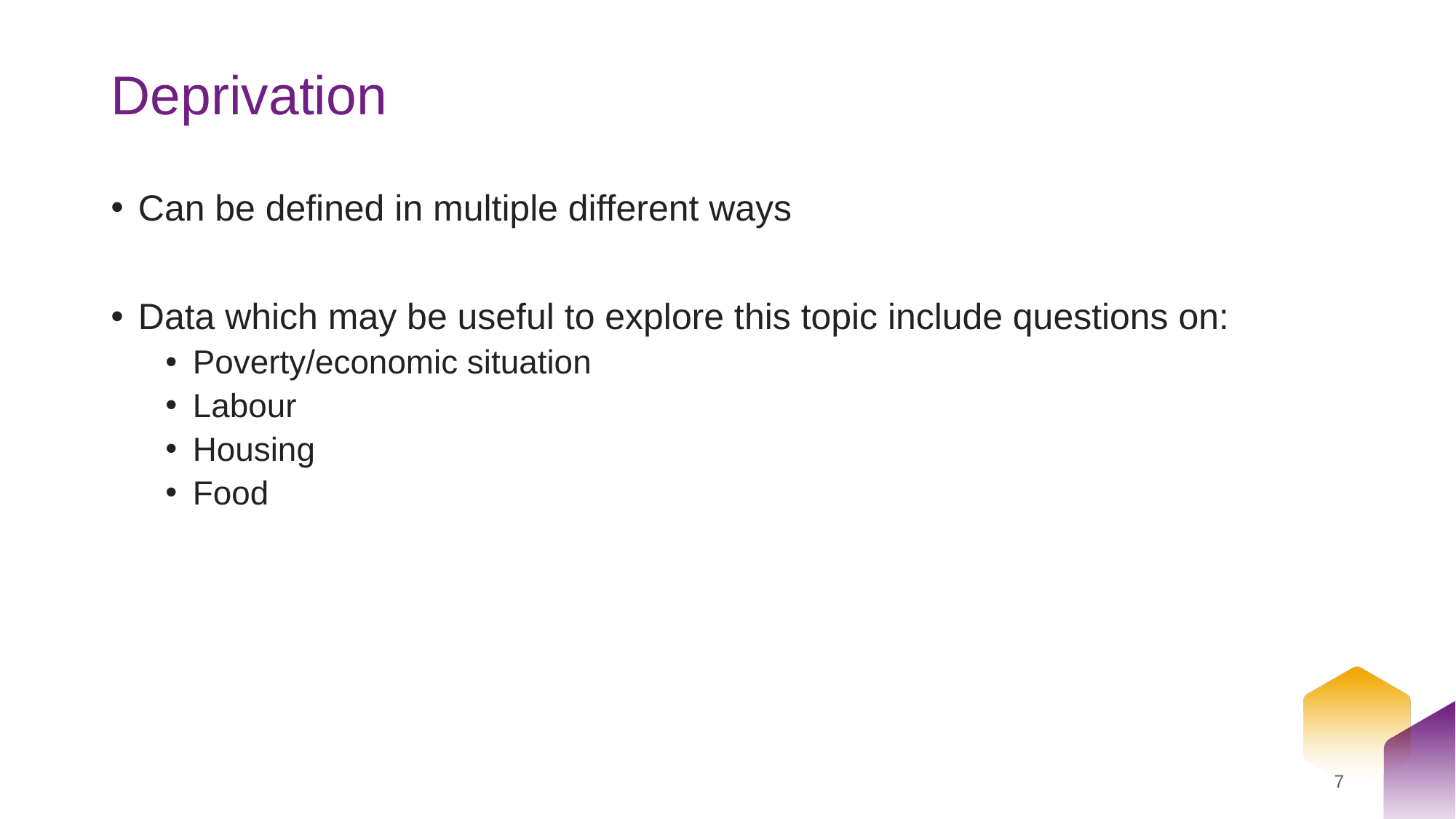

# Deprivation
Can be defined in multiple different ways

Data which may be useful to explore this topic include questions on:
Poverty/economic situation
Labour
Housing
Food
7